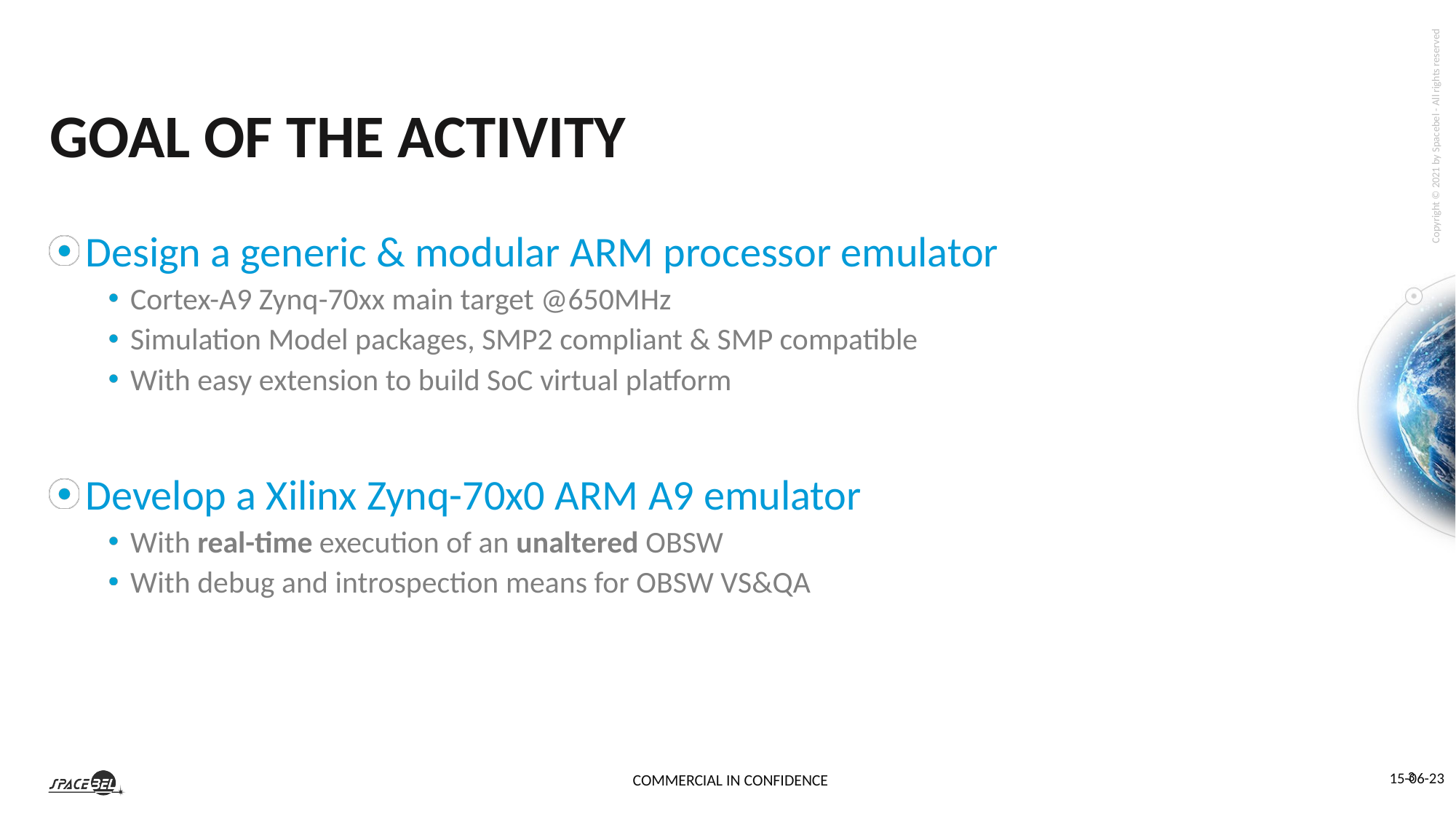

Goal of the Activity
Design a generic & modular ARM processor emulator
Cortex-A9 Zynq-70xx main target @650MHz
Simulation Model packages, SMP2 compliant & SMP compatible
With easy extension to build SoC virtual platform

Develop a Xilinx Zynq-70x0 ARM A9 emulator
With real-time execution of an unaltered OBSW
With debug and introspection means for OBSW VS&QA
15-06-23